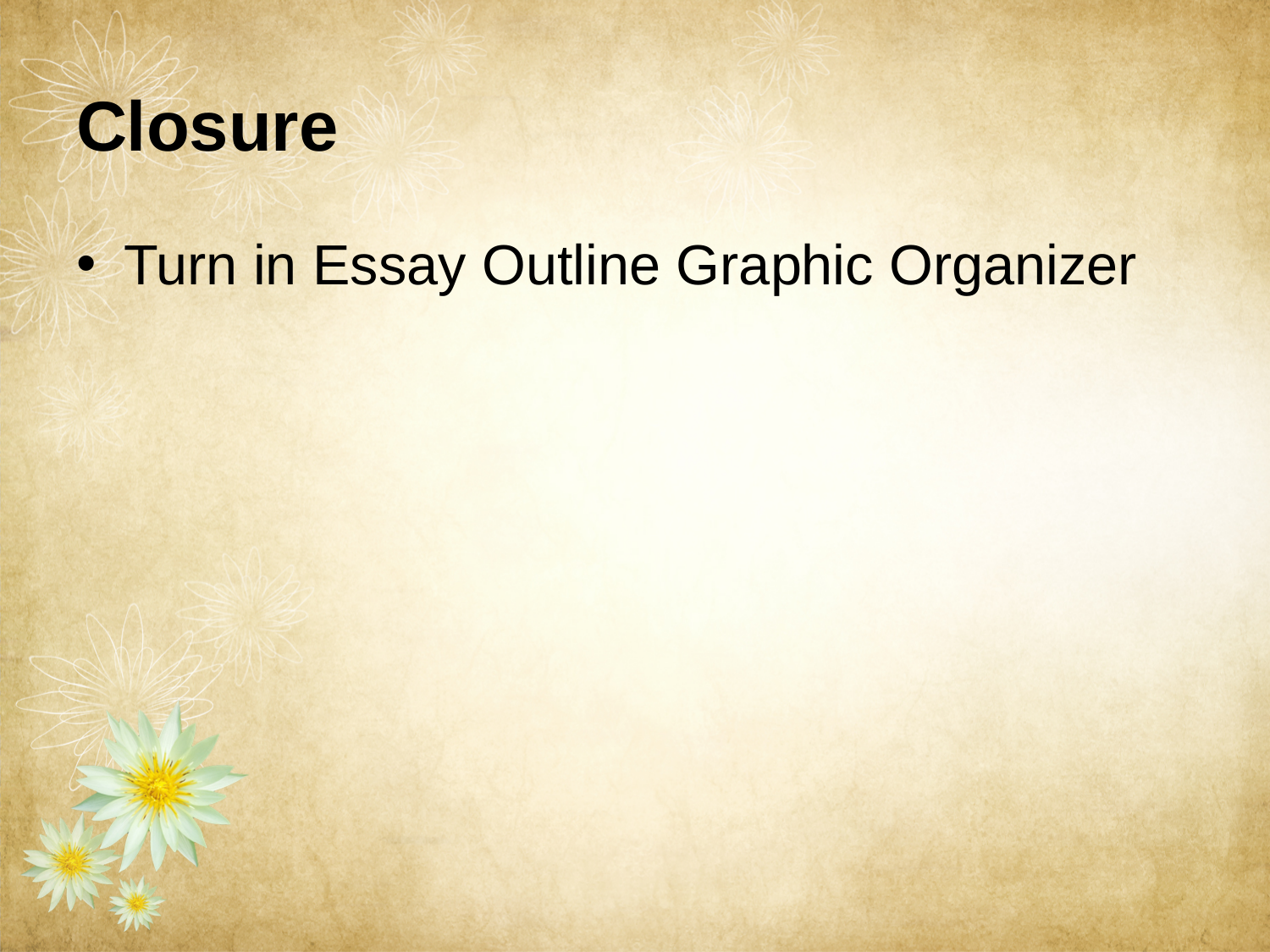

# Closure
Turn in Essay Outline Graphic Organizer